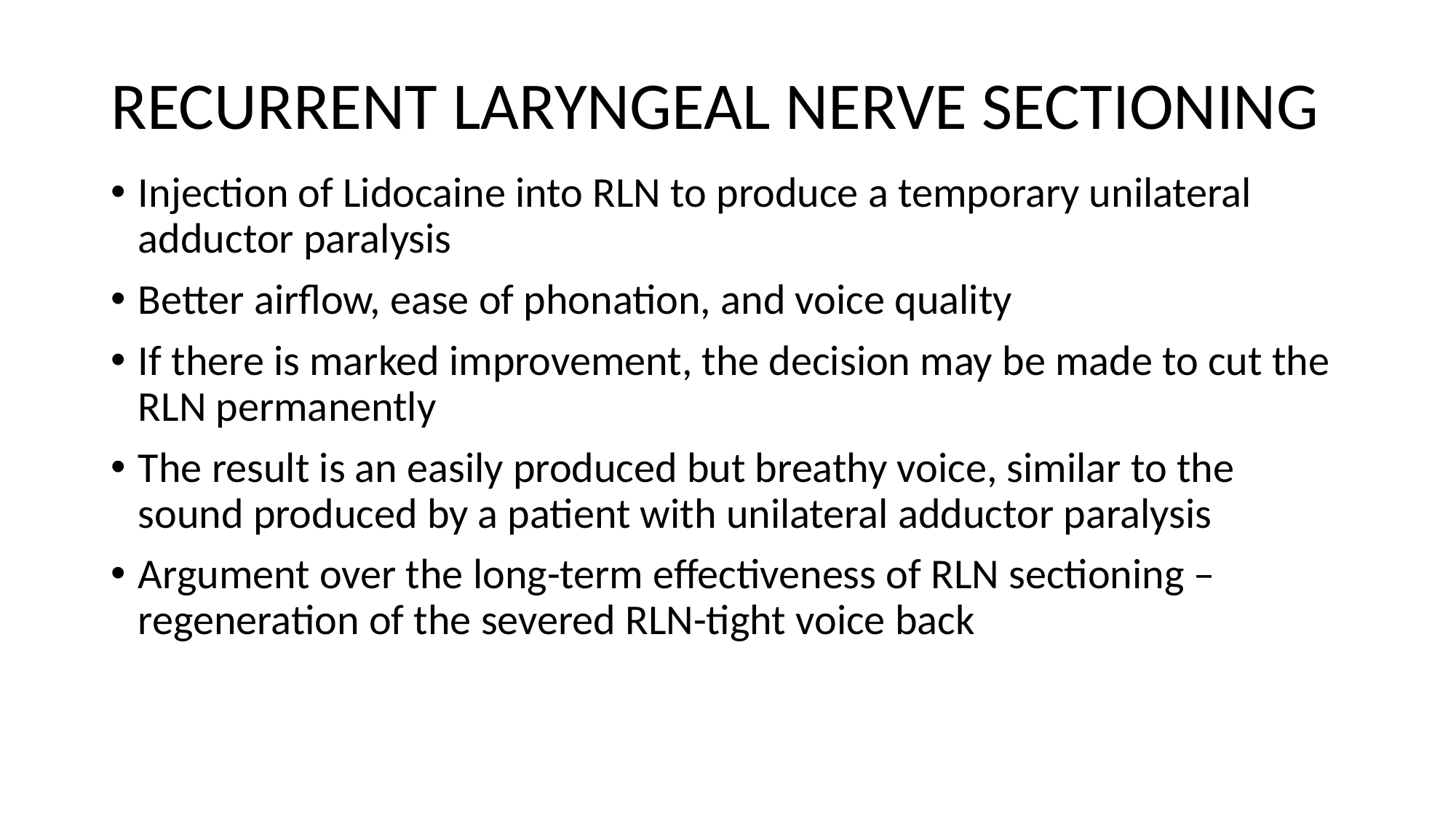

# RECURRENT LARYNGEAL NERVE SECTIONING
Injection of Lidocaine into RLN to produce a temporary unilateral adductor paralysis
Better airflow, ease of phonation, and voice quality
If there is marked improvement, the decision may be made to cut the RLN permanently
The result is an easily produced but breathy voice, similar to the sound produced by a patient with unilateral adductor paralysis
Argument over the long-term effectiveness of RLN sectioning – regeneration of the severed RLN-tight voice back